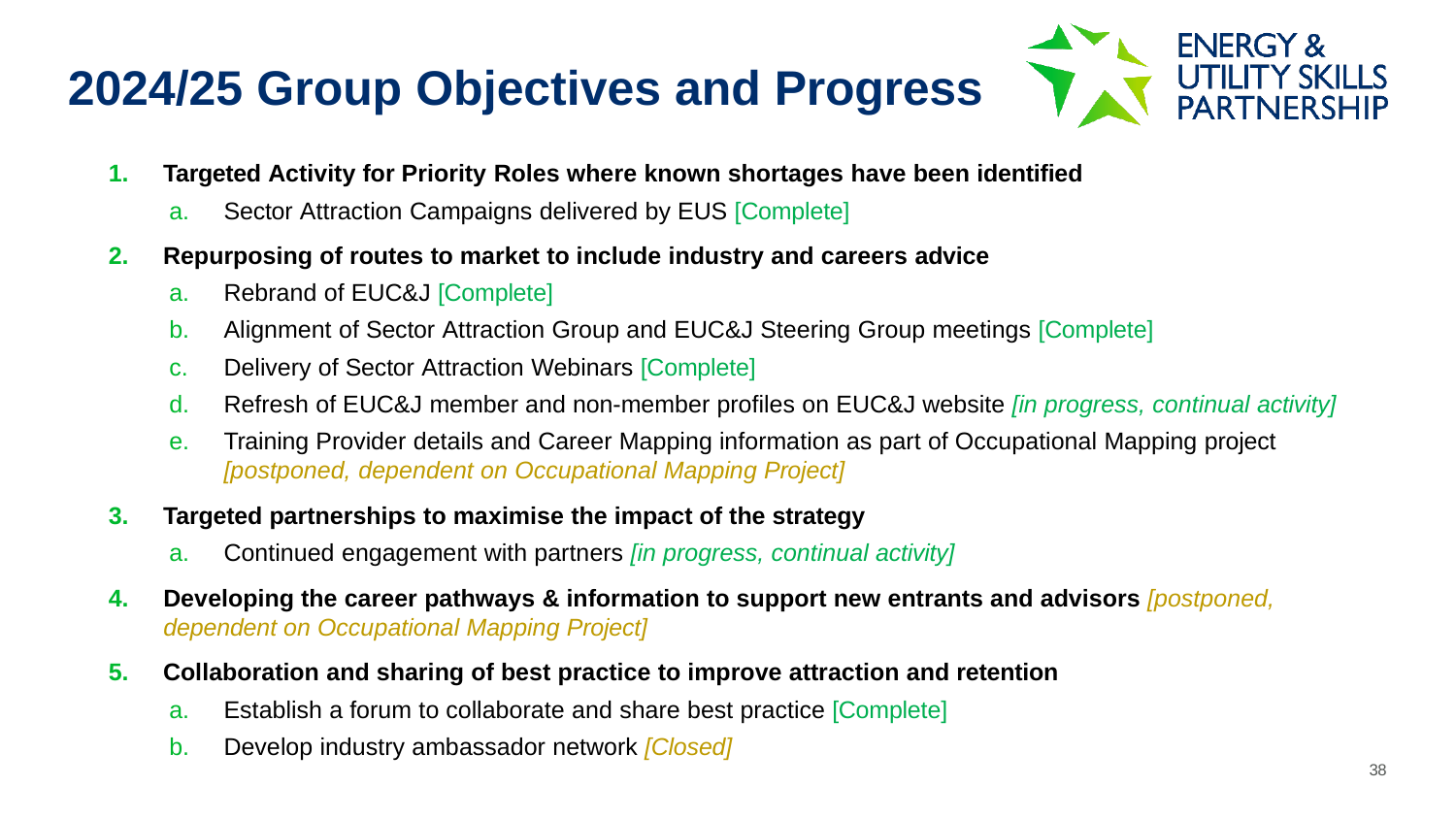

# 2024/25 Group Objectives and Progress
Targeted Activity for Priority Roles where known shortages have been identified
Sector Attraction Campaigns delivered by EUS [Complete]
Repurposing of routes to market to include industry and careers advice
Rebrand of EUC&J [Complete]
Alignment of Sector Attraction Group and EUC&J Steering Group meetings [Complete]
Delivery of Sector Attraction Webinars [Complete]
Refresh of EUC&J member and non-member profiles on EUC&J website [in progress, continual activity]
Training Provider details and Career Mapping information as part of Occupational Mapping project
[postponed, dependent on Occupational Mapping Project]
Targeted partnerships to maximise the impact of the strategy
Continued engagement with partners [in progress, continual activity]
Developing the career pathways & information to support new entrants and advisors [postponed, dependent on Occupational Mapping Project]
Collaboration and sharing of best practice to improve attraction and retention
Establish a forum to collaborate and share best practice [Complete]
Develop industry ambassador network [Closed]
38